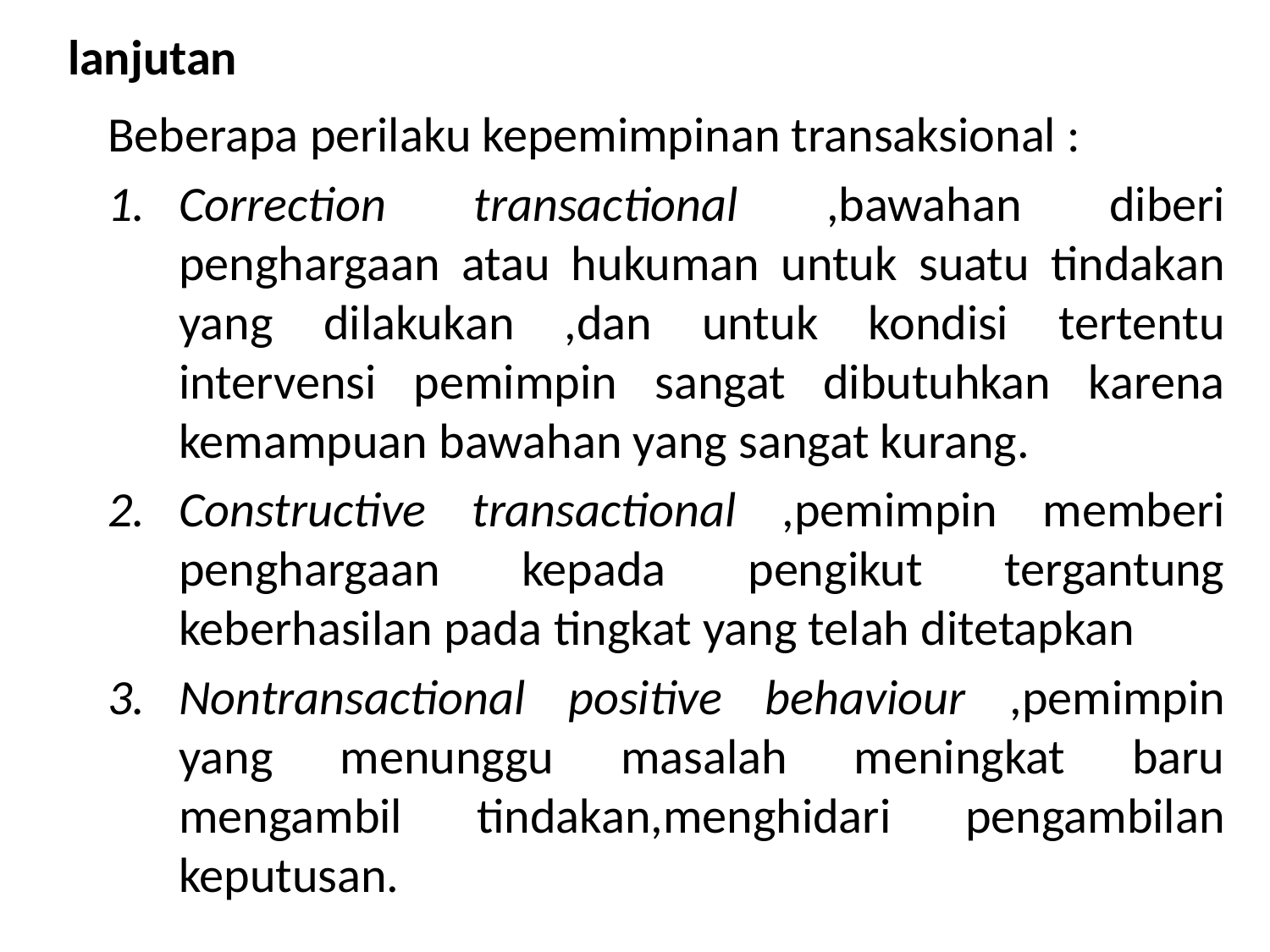

# lanjutan
Beberapa perilaku kepemimpinan transaksional :
Correction transactional ,bawahan diberi penghargaan atau hukuman untuk suatu tindakan yang dilakukan ,dan untuk kondisi tertentu intervensi pemimpin sangat dibutuhkan karena kemampuan bawahan yang sangat kurang.
Constructive transactional ,pemimpin memberi penghargaan kepada pengikut tergantung keberhasilan pada tingkat yang telah ditetapkan
Nontransactional positive behaviour ,pemimpin yang menunggu masalah meningkat baru mengambil tindakan,menghidari pengambilan keputusan.